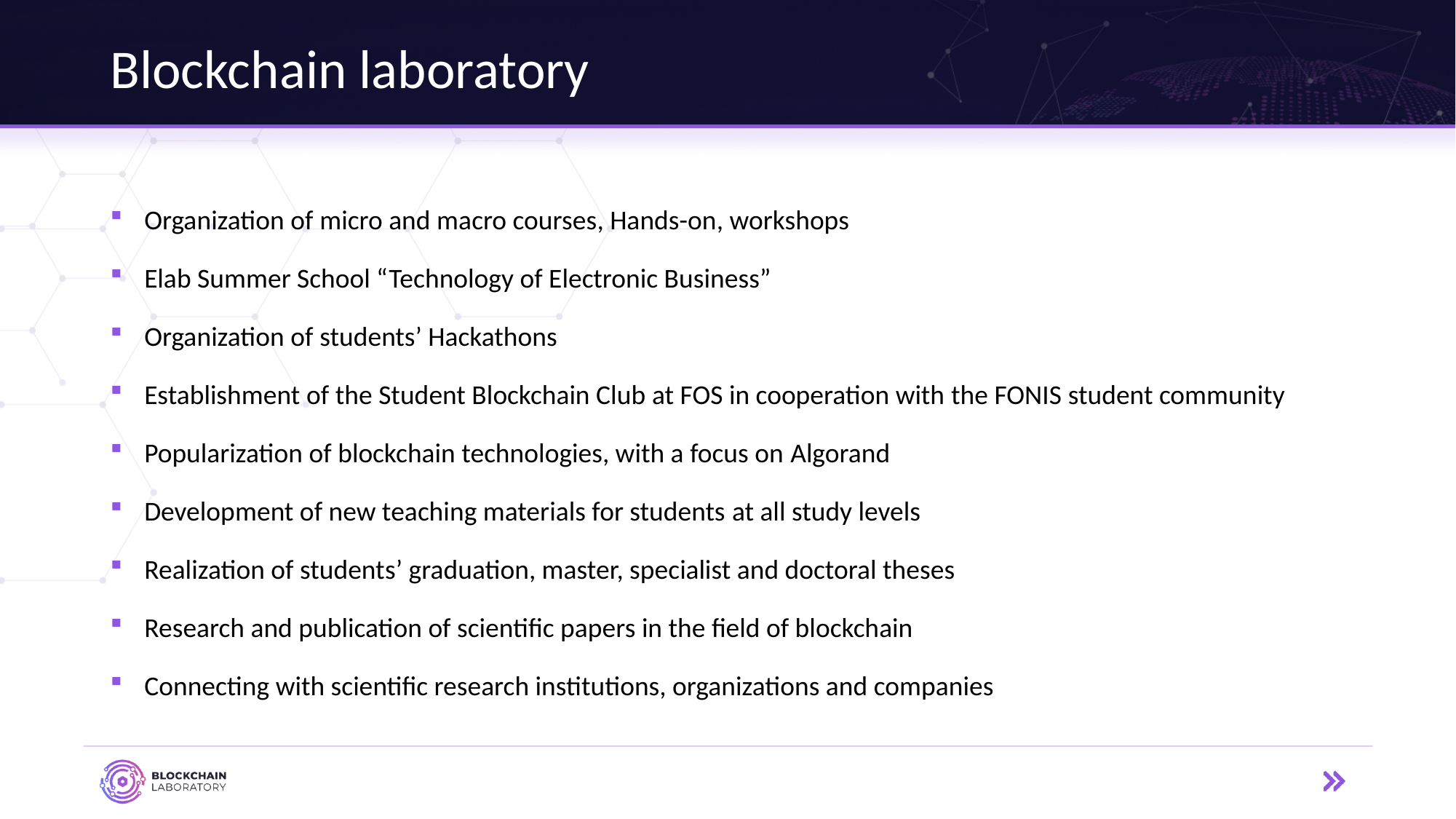

# Blockchain laboratory
Organization of micro and macro courses, Hands-on, workshops
Elab Summer School “Technology of Electronic Business”
Organization of students’ Hackathons
Establishment of the Student Blockchain Club at FOS in cooperation with the FONIS student community
Popularization of blockchain technologies, with a focus on Algorand
Development of new teaching materials for students at all study levels
Realization of students’ graduation, master, specialist and doctoral theses
Research and publication of scientific papers in the field of blockchain
Connecting with scientific research institutions, organizations and companies